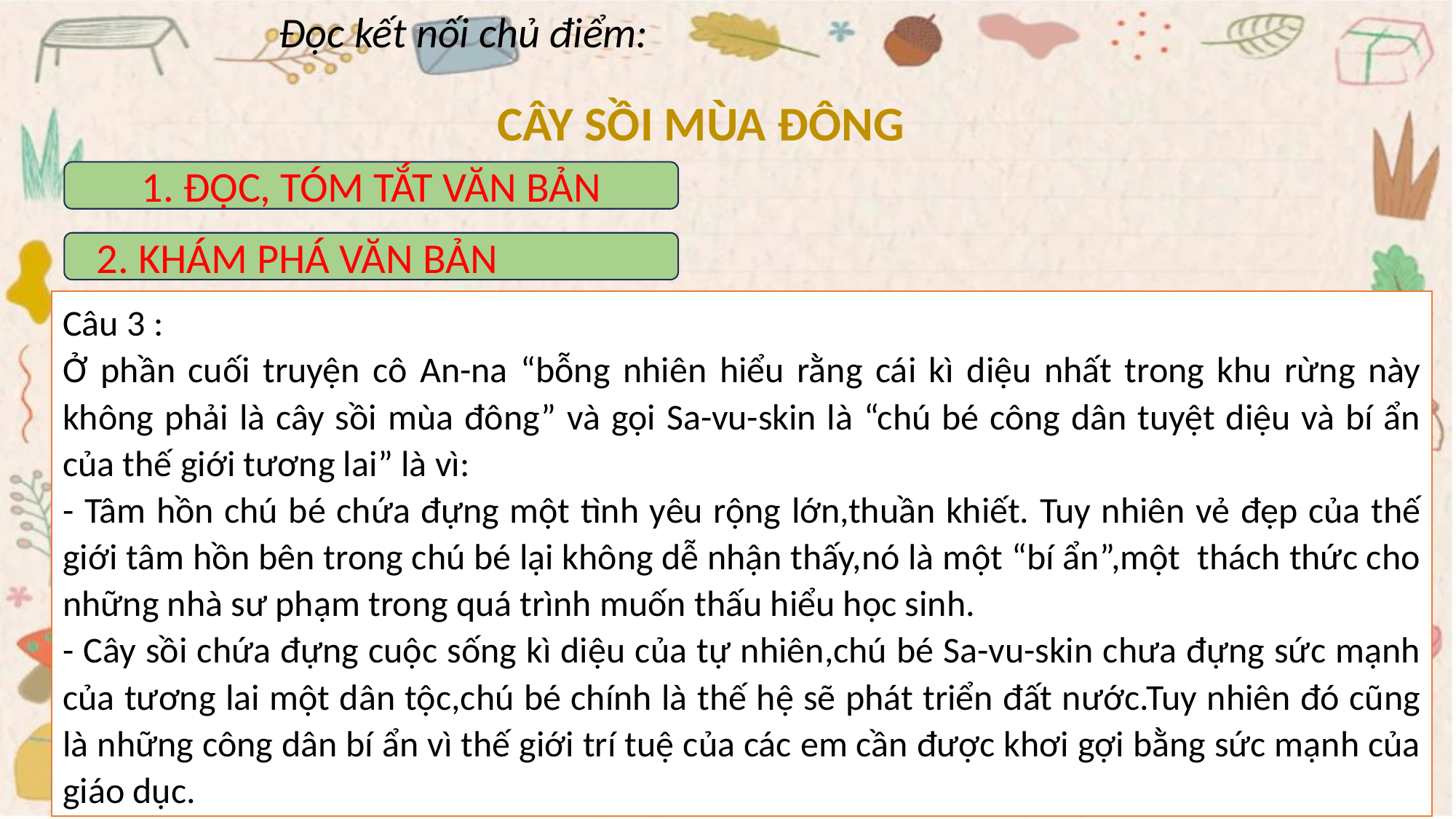

Đọc kết nối chủ điểm:

                    CÂY SỒI MÙA ĐÔNG
1. ĐỌC, TÓM TẮT VĂN BẢN
  2. KHÁM PHÁ VĂN BẢN
Câu 3 :
Ở phần cuối truyện cô An-na “bỗng nhiên hiểu rằng cái kì diệu nhất trong khu rừng này không phải là cây sồi mùa đông” và gọi Sa-vu-skin là “chú bé công dân tuyệt diệu và bí ẩn của thế giới tương lai” là vì:
- Tâm hồn chú bé chứa đựng một tình yêu rộng lớn,thuần khiết. Tuy nhiên vẻ đẹp của thế giới tâm hồn bên trong chú bé lại không dễ nhận thấy,nó là một “bí ẩn”,một  thách thức cho những nhà sư phạm trong quá trình muốn thấu hiểu học sinh.
- Cây sồi chứa đựng cuộc sống kì diệu của tự nhiên,chú bé Sa-vu-skin chưa đựng sức mạnh của tương lai một dân tộc,chú bé chính là thế hệ sẽ phát triển đất nước.Tuy nhiên đó cũng là những công dân bí ẩn vì thế giới trí tuệ của các em cần được khơi gợi bằng sức mạnh của giáo dục.